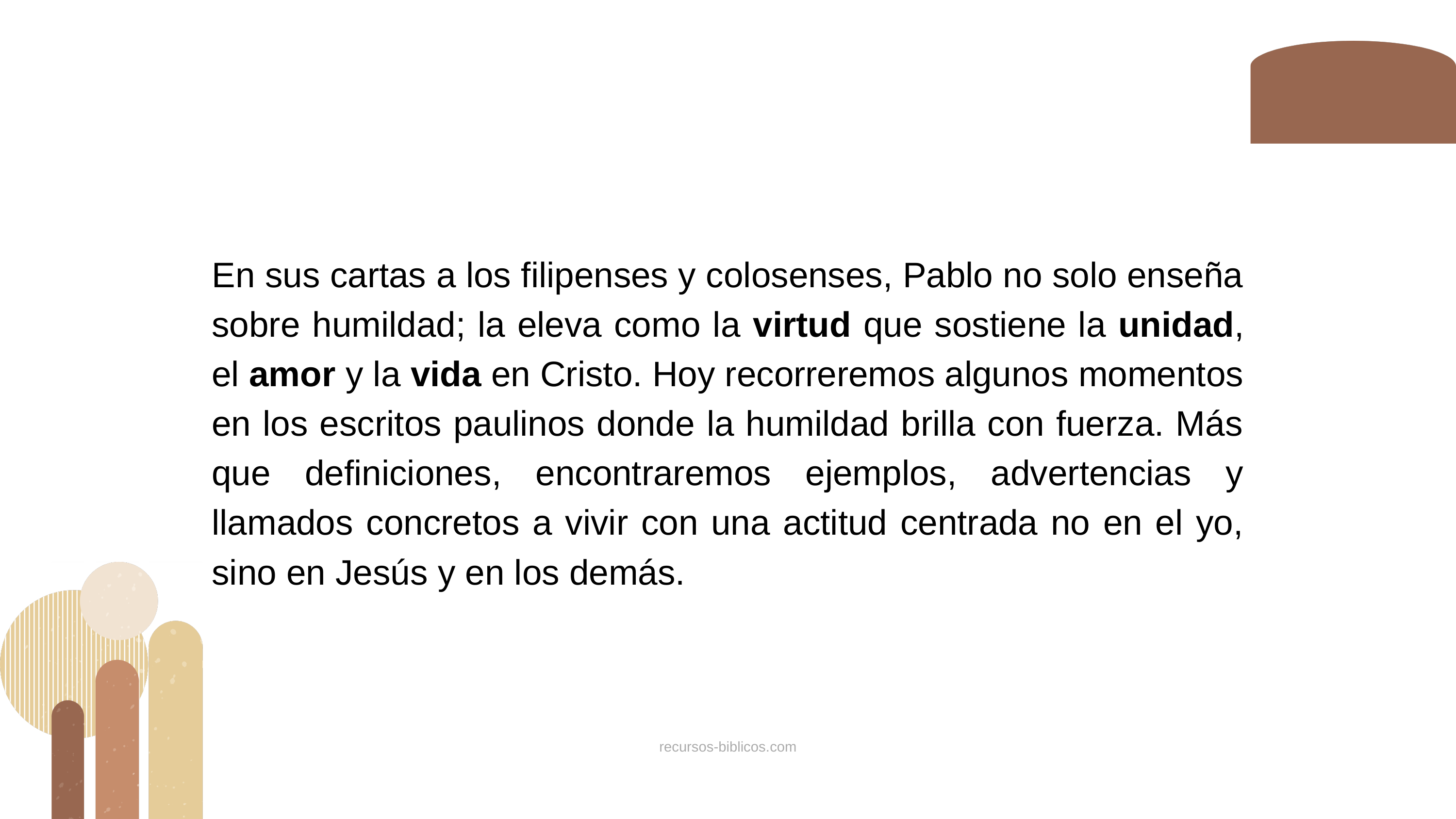

En sus cartas a los filipenses y colosenses, Pablo no solo enseña sobre humildad; la eleva como la virtud que sostiene la unidad, el amor y la vida en Cristo. Hoy recorreremos algunos momentos en los escritos paulinos donde la humildad brilla con fuerza. Más que definiciones, encontraremos ejemplos, advertencias y llamados concretos a vivir con una actitud centrada no en el yo, sino en Jesús y en los demás.

recursos-biblicos.com